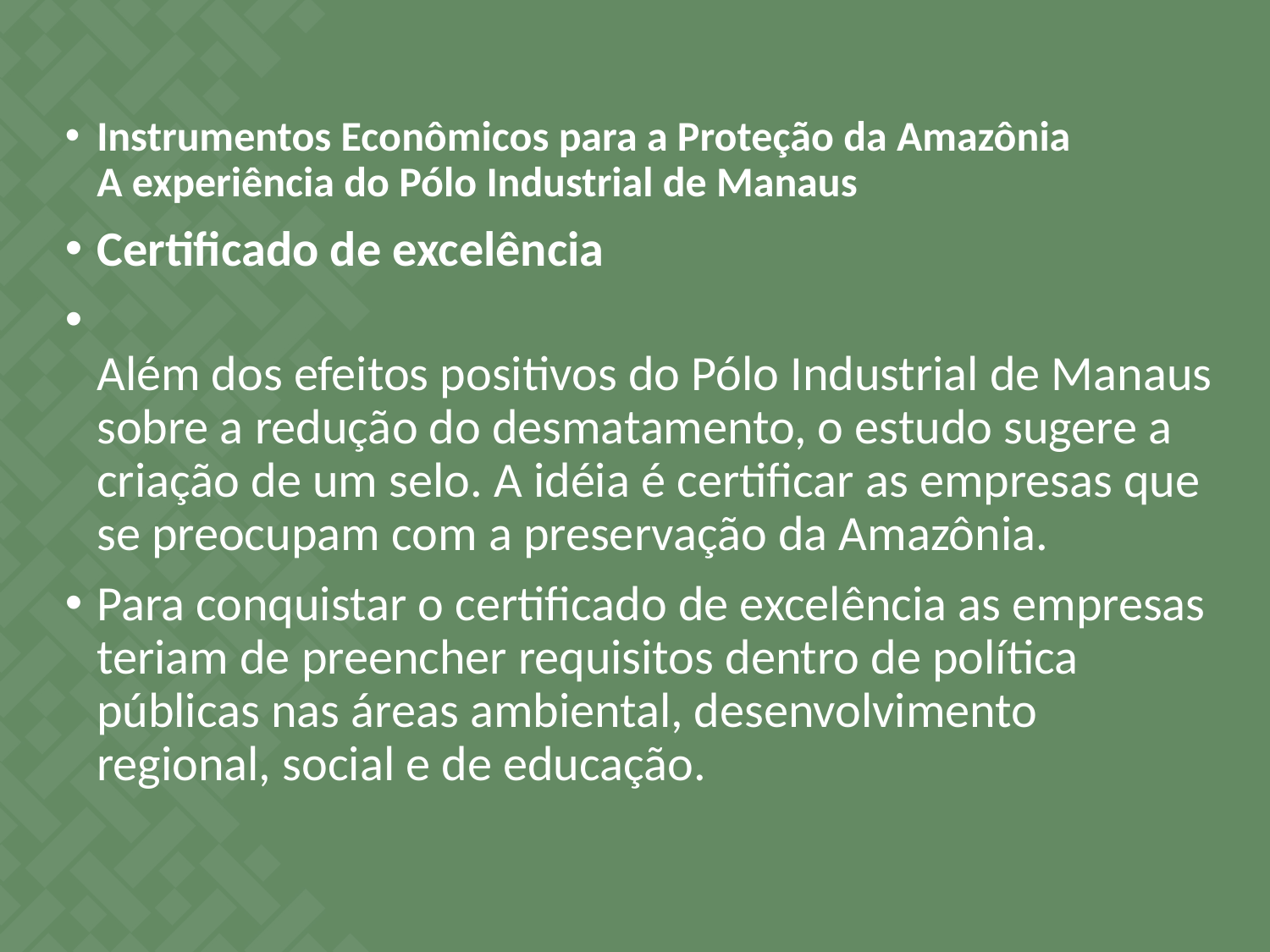

Instrumentos Econômicos para a Proteção da Amazônia
A experiência do Pólo Industrial de Manaus
Certificado de excelência
Além dos efeitos positivos do Pólo Industrial de Manaus sobre a redução do desmatamento, o estudo sugere a criação de um selo. A idéia é certificar as empresas que se preocupam com a preservação da Amazônia.
Para conquistar o certificado de excelência as empresas teriam de preencher requisitos dentro de política públicas nas áreas ambiental, desenvolvimento regional, social e de educação.